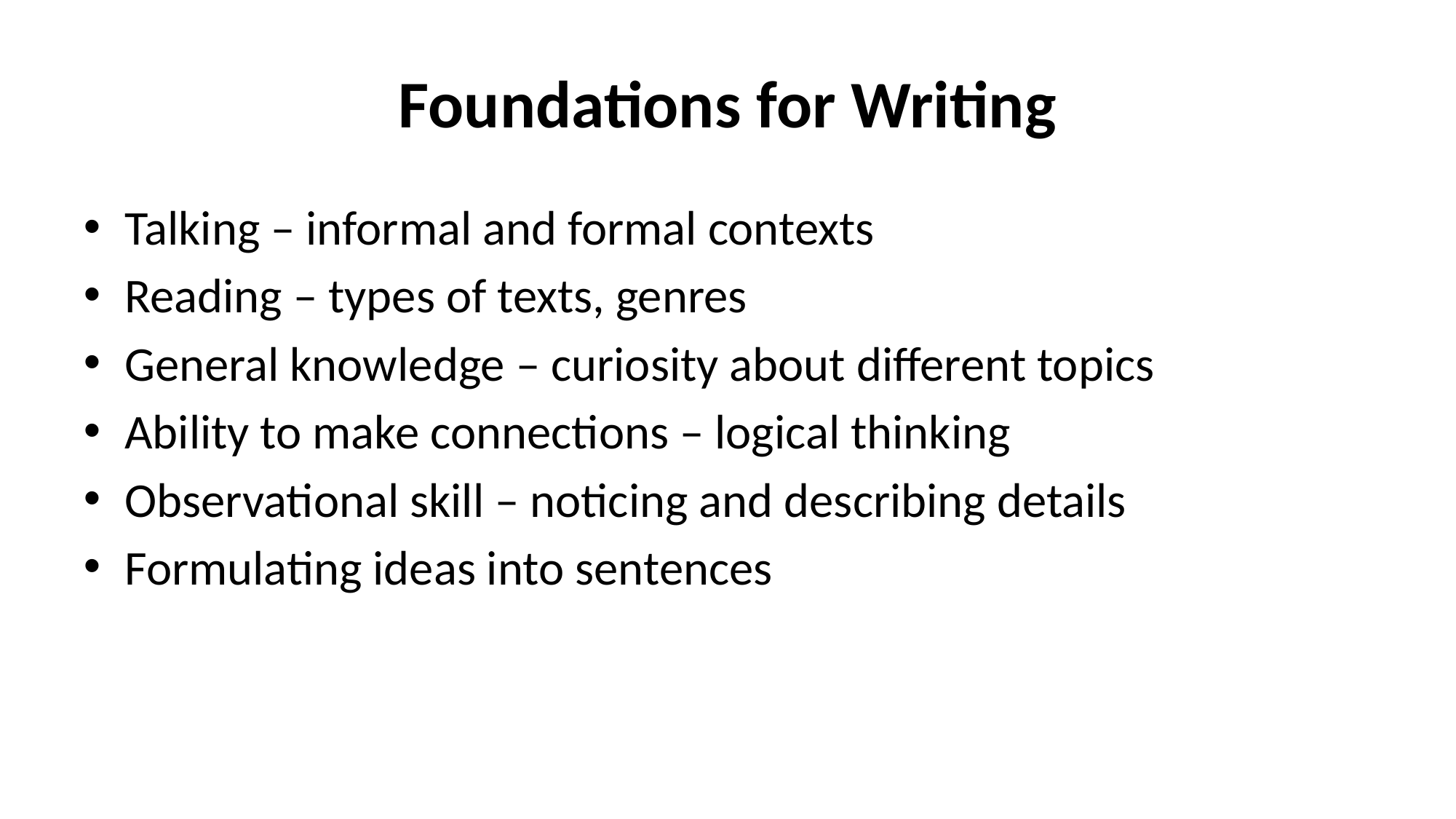

# Foundations for Writing
Talking – informal and formal contexts
Reading – types of texts, genres
General knowledge – curiosity about different topics
Ability to make connections – logical thinking
Observational skill – noticing and describing details
Formulating ideas into sentences